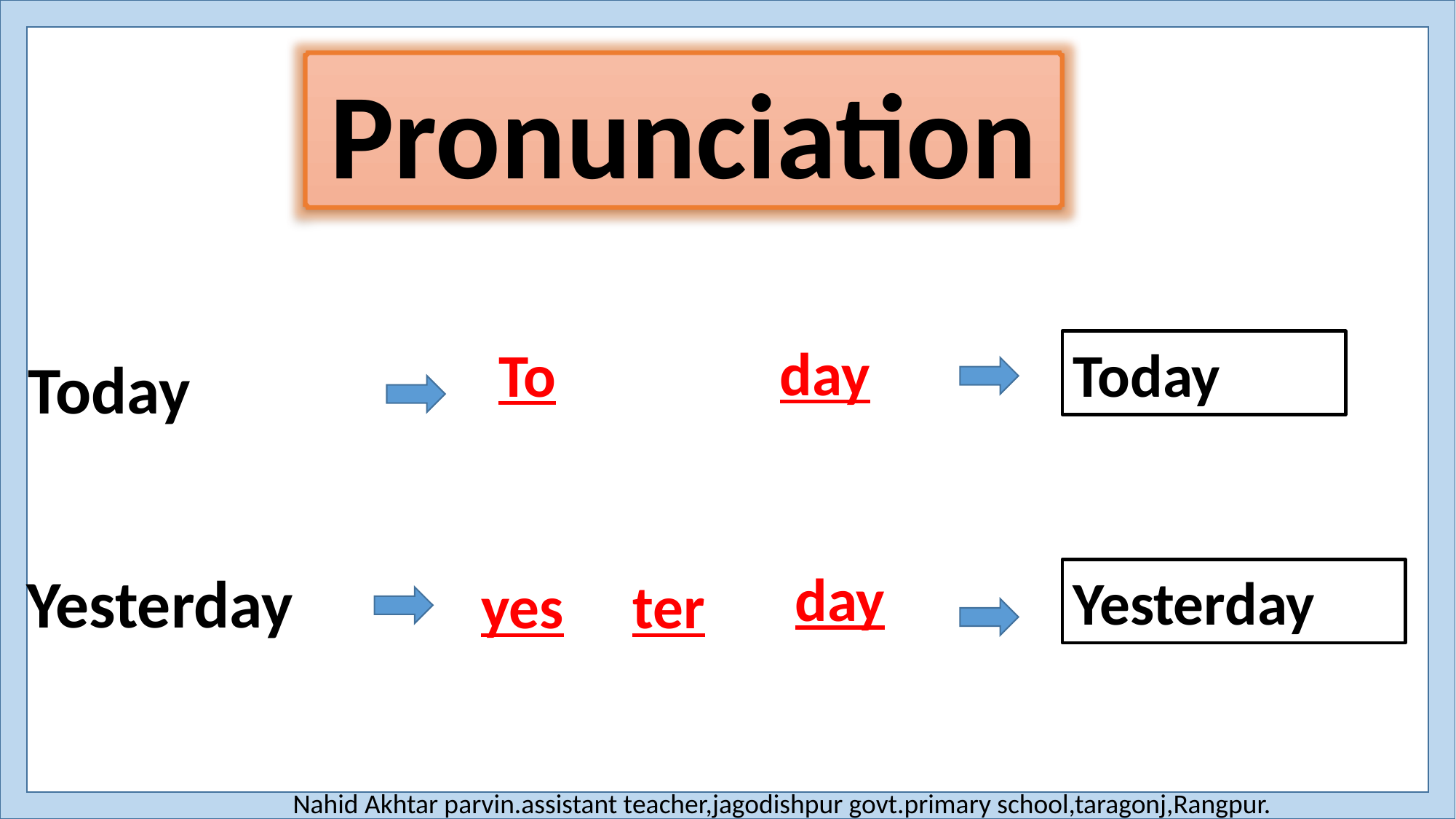

Pronunciation
day
To
Today
Today

Yesterday
day
Yesterday
yes
ter